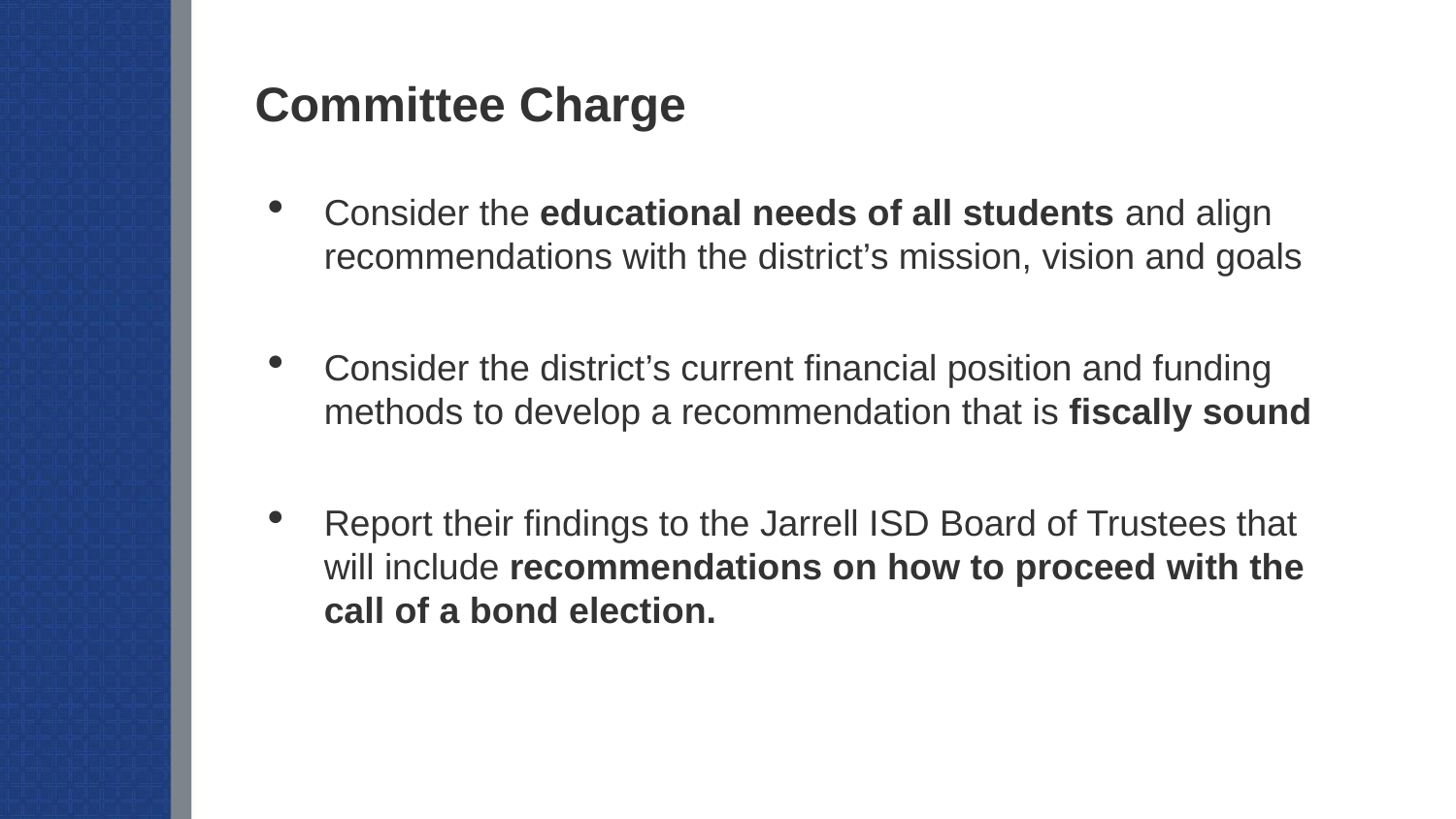

# Committee Charge
Consider the educational needs of all students and align recommendations with the district’s mission, vision and goals

Consider the district’s current financial position and funding methods to develop a recommendation that is fiscally sound

Report their findings to the Jarrell ISD Board of Trustees that will include recommendations on how to proceed with the call of a bond election.